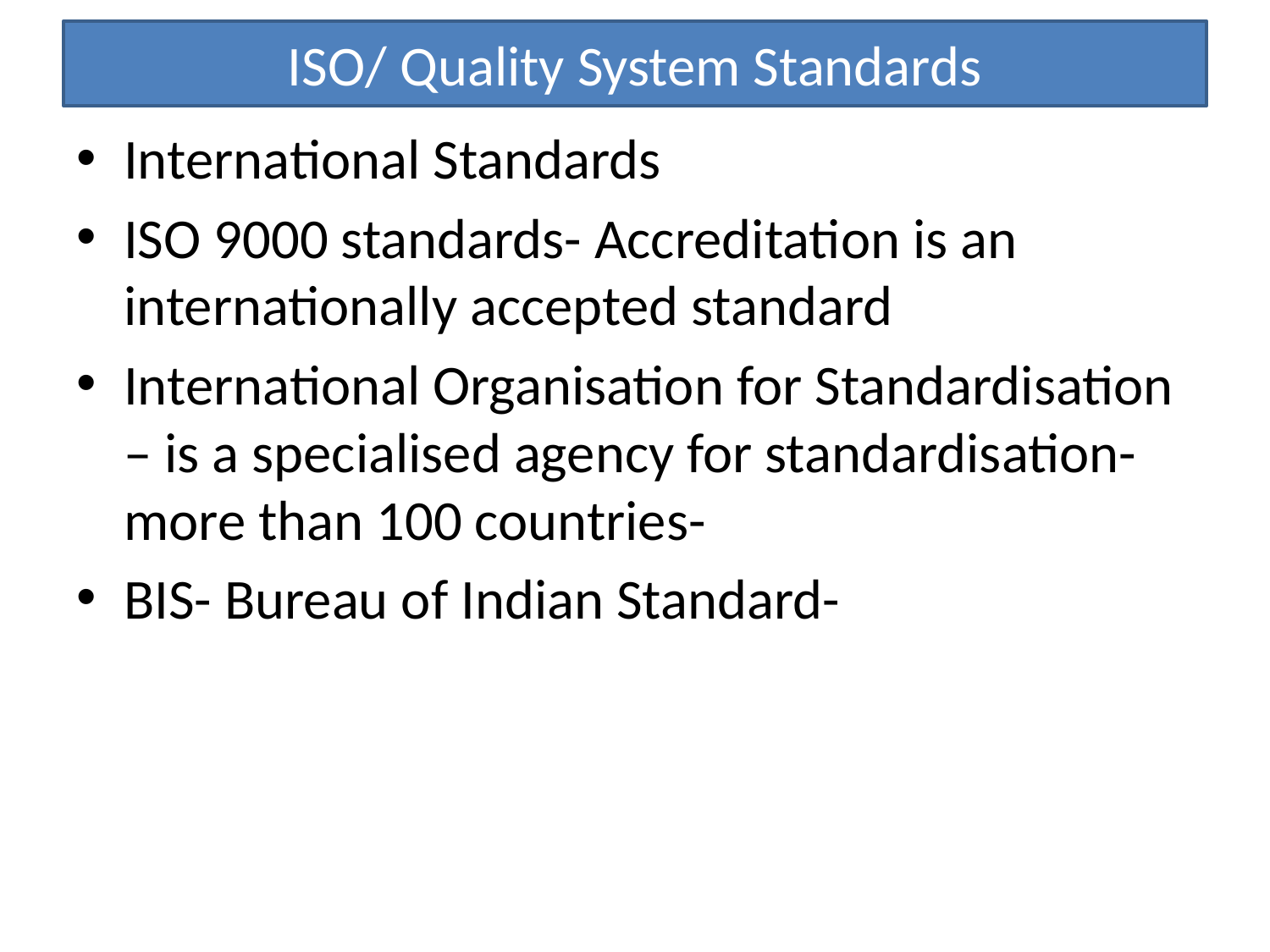

# ISO/ Quality System Standards
International Standards
ISO 9000 standards- Accreditation is an internationally accepted standard
International Organisation for Standardisation – is a specialised agency for standardisation- more than 100 countries-
BIS- Bureau of Indian Standard-